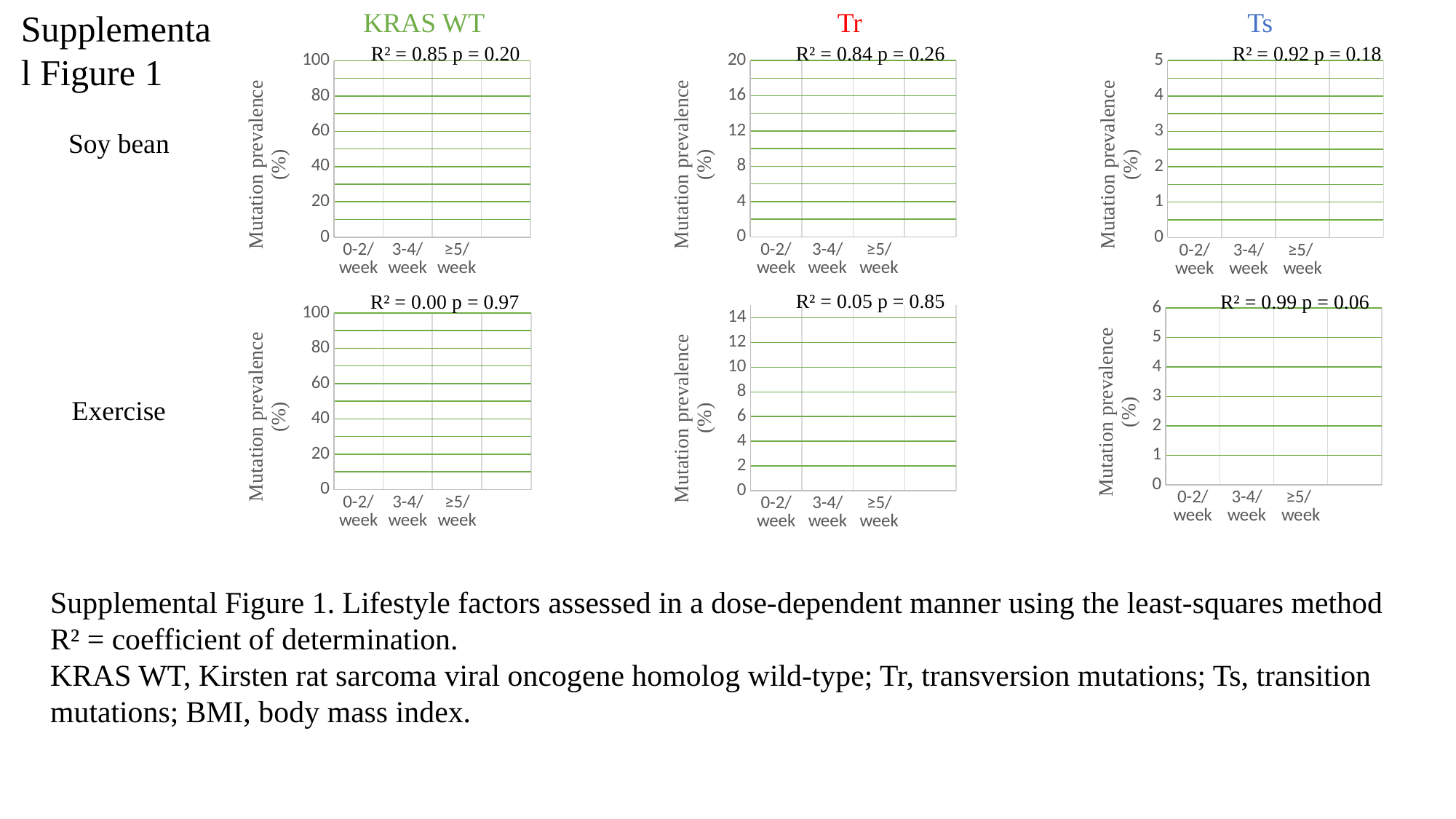

Supplemental Figure 1
KRAS WT
Tr
Ts
R² = 0.85 p = 0.20
R² = 0.84 p = 0.26
R² = 0.92 p = 0.18

### Chart

| Category | KRAS G12D G12S G13D |
|---|---|
| 0-2/ week | 12.2 |
| 3-4/ week | 10.3 |
| ≥5/ week | 4.26 |

### Chart

| Category | KRAS G12D G12S G13D |
|---|---|
| 0-2/ week | 2.29 |
| 3-4/ week | 2.23 |
| ≥5/
week | 2.12 |

### Chart

| Category | KRAS G12D G12S G13D |
|---|---|
| 0-2/ week | 85.5 |
| 3-4/ week | 87.5 |
| ≥5/ week | 93.6 |
Soy bean
R² = 0.05 p = 0.85
R² = 0.00 p = 0.97
R² = 0.99 p = 0.06

### Chart

| Category | KRAS G12D G12S G13D |
|---|---|
| 0-2/ week | 2.65 |
| 3-4/ week | 1.89 |
| ≥5/
week | 1.53 |

### Chart

| Category | KRAS G12D G12S G13D |
|---|---|
| 0-2/ week | 90.3 |
| 3-4/ week | 95.0 |
| ≥5/ week | 89.3 |

### Chart

| Category | KRAS G12D G12S G13D |
|---|---|
| 0-2/ week | 7.06 |
| 3-4/ week | 3.14 |
| ≥5/ week | 9.16 |
Exercise
Supplemental Figure 1. Lifestyle factors assessed in a dose-dependent manner using the least-squares method
R² = coefficient of determination.
KRAS WT, Kirsten rat sarcoma viral oncogene homolog wild-type; Tr, transversion mutations; Ts, transition mutations; BMI, body mass index.

### Chart

| Category |
|---|

### Chart

| Category |
|---|